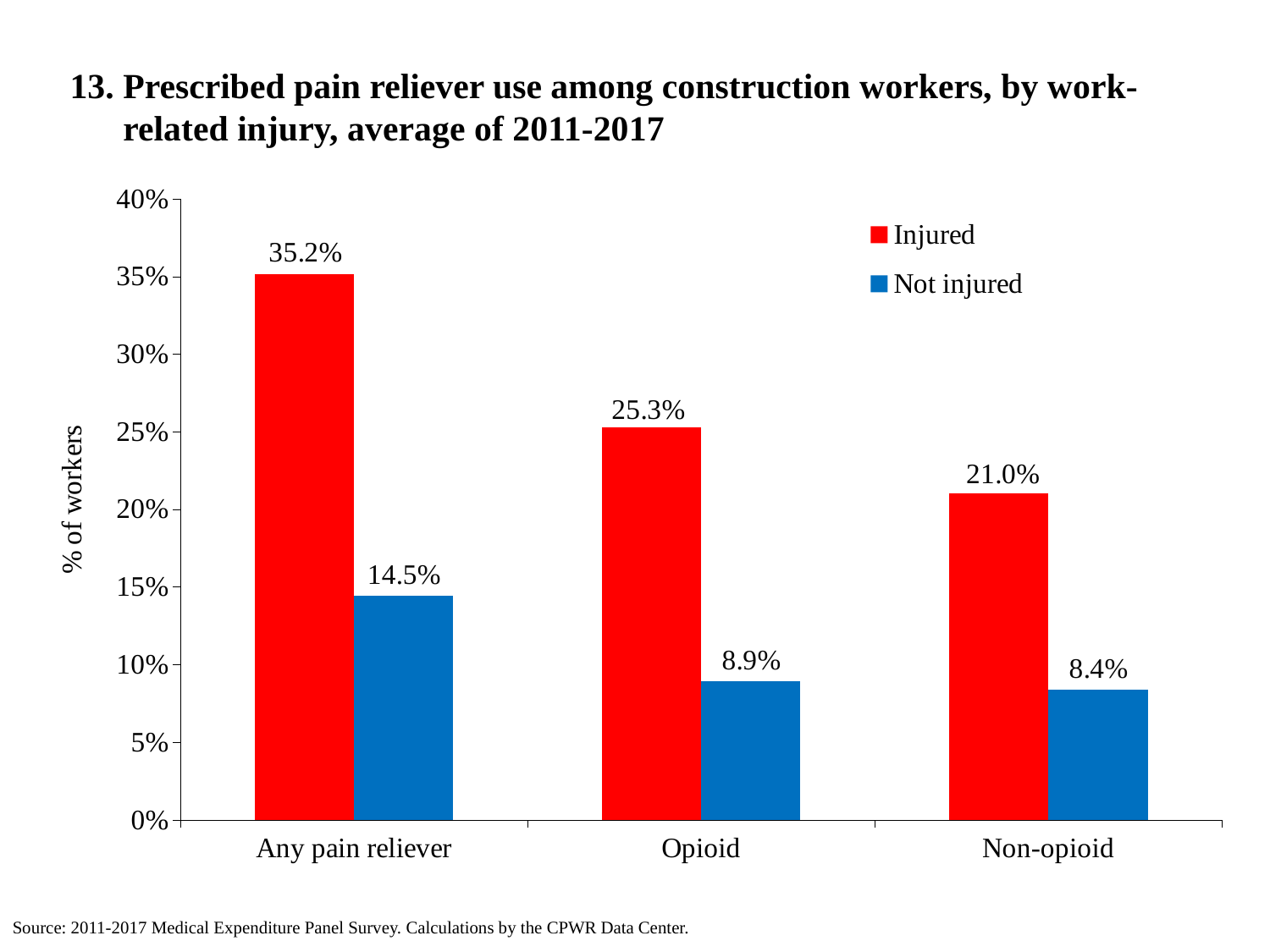

13. Prescribed pain reliever use among construction workers, by work-
      related injury, average of 2011-2017

### Chart

| Category | Injured | Not injured |
|---|---|---|
| Any pain reliever | 0.351774 | 0.144602 |
| Opioid | 0.252998 | 0.08933400000000001 |
| Non-opioid | 0.210338 | 0.083766 |
Source: 2011-2017 Medical Expenditure Panel Survey. Calculations by the CPWR Data Center.